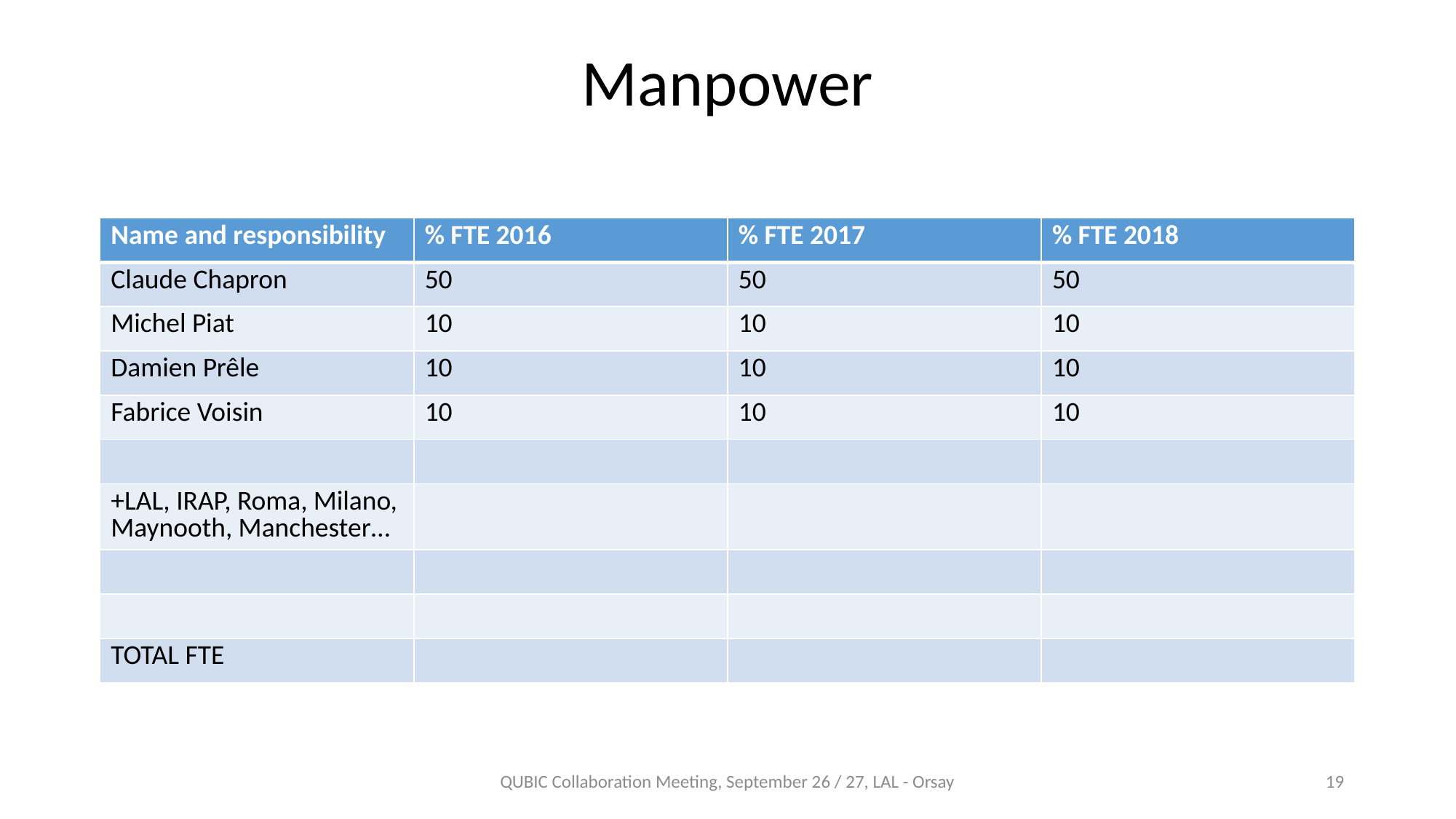

# Manpower
| Name and responsibility | % FTE 2016 | % FTE 2017 | % FTE 2018 |
| --- | --- | --- | --- |
| Claude Chapron | 50 | 50 | 50 |
| Michel Piat | 10 | 10 | 10 |
| Damien Prêle | 10 | 10 | 10 |
| Fabrice Voisin | 10 | 10 | 10 |
|  |  |  |  |
| +LAL, IRAP, Roma, Milano, Maynooth, Manchester… |  |  |  |
|  |  |  |  |
|  |  |  |  |
| TOTAL FTE |  |  |  |
QUBIC Collaboration Meeting, September 26 / 27, LAL - Orsay
19